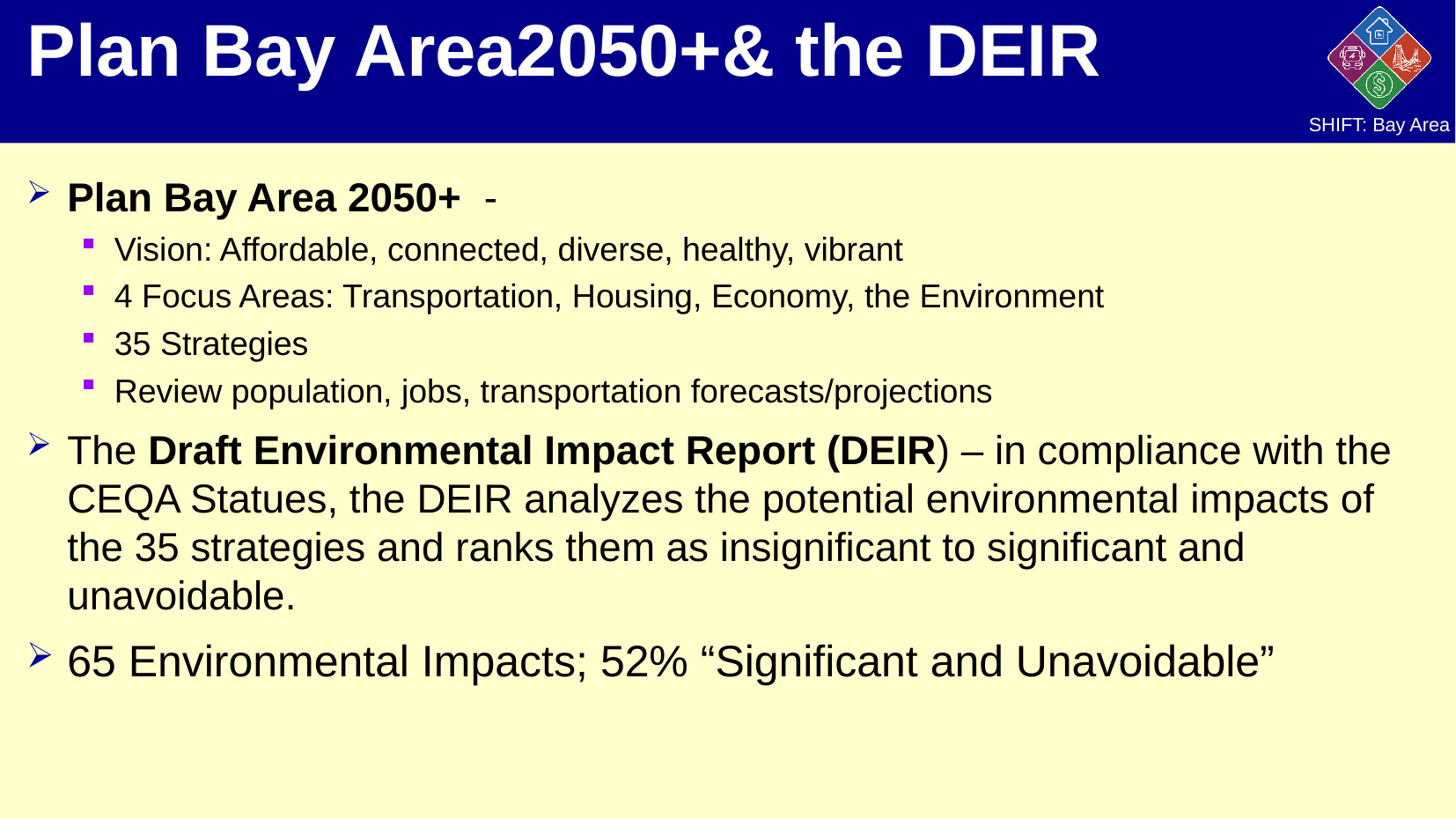

# Plan Bay Area2050+& the DEIR
Plan Bay Area 2050+  -
Vision: Affordable, connected, diverse, healthy, vibrant
4 Focus Areas: Transportation, Housing, Economy, the Environment
35 Strategies
Review population, jobs, transportation forecasts/projections
The Draft Environmental Impact Report (DEIR) – in compliance with the CEQA Statues, the DEIR analyzes the potential environmental impacts of the 35 strategies and ranks them as insignificant to significant and unavoidable.
65 Environmental Impacts; 52% “Significant and Unavoidable”